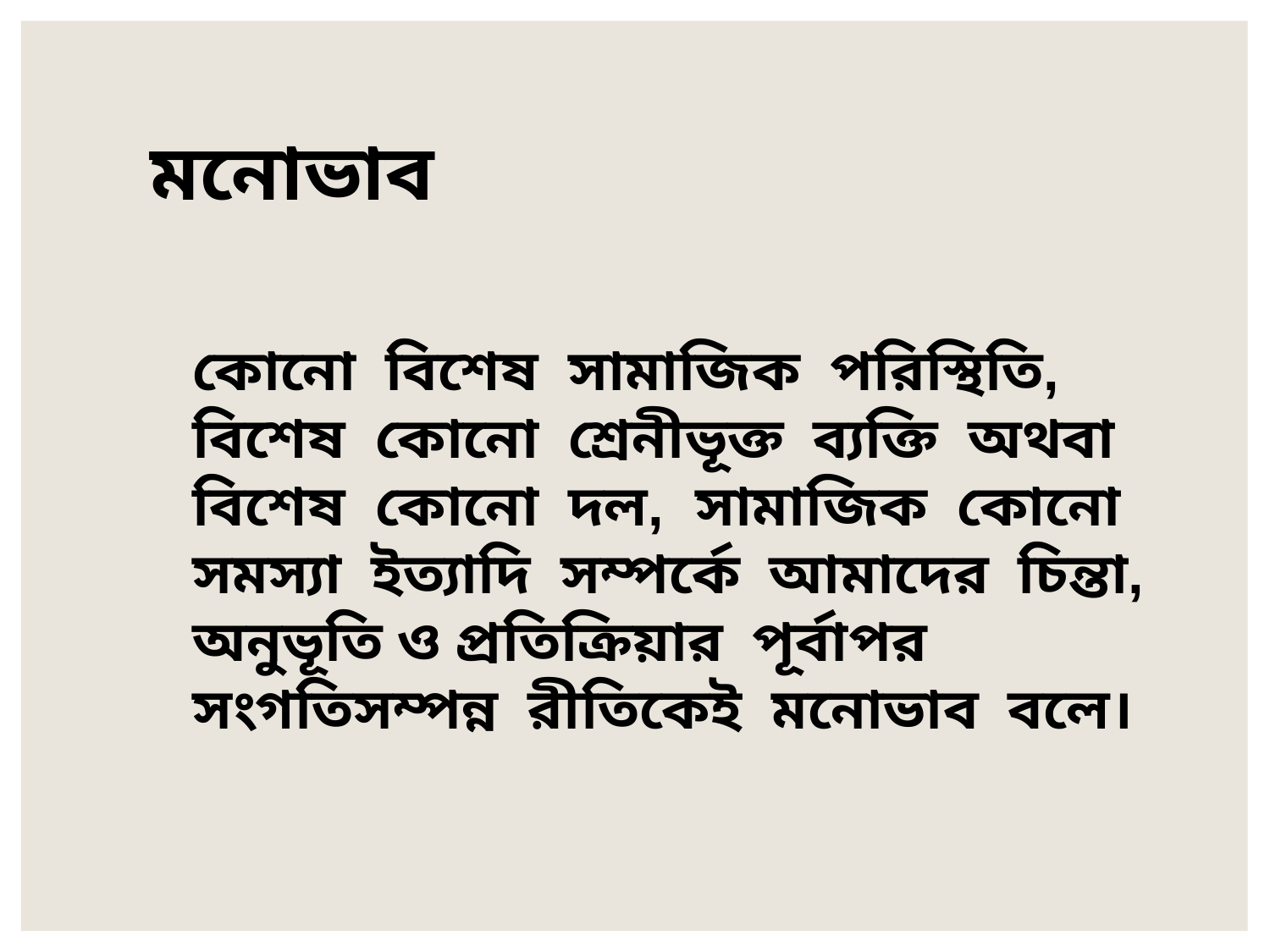

মনোভাব
কোনো  বিশেষ  সামাজিক  পরিস্থিতি,  বিশেষ  কোনো  শ্রেনীভূক্ত  ব্যক্তি  অথবা  বিশেষ  কোনো  দল,  সামাজিক  কোনো  সমস্যা  ইত্যাদি  সম্পর্কে  আমাদের  চিন্তা,  অনুভূতি ও প্রতিক্রিয়ার  পূর্বাপর  সংগতিসম্পন্ন  রীতিকেই  মনোভাব  বলে।